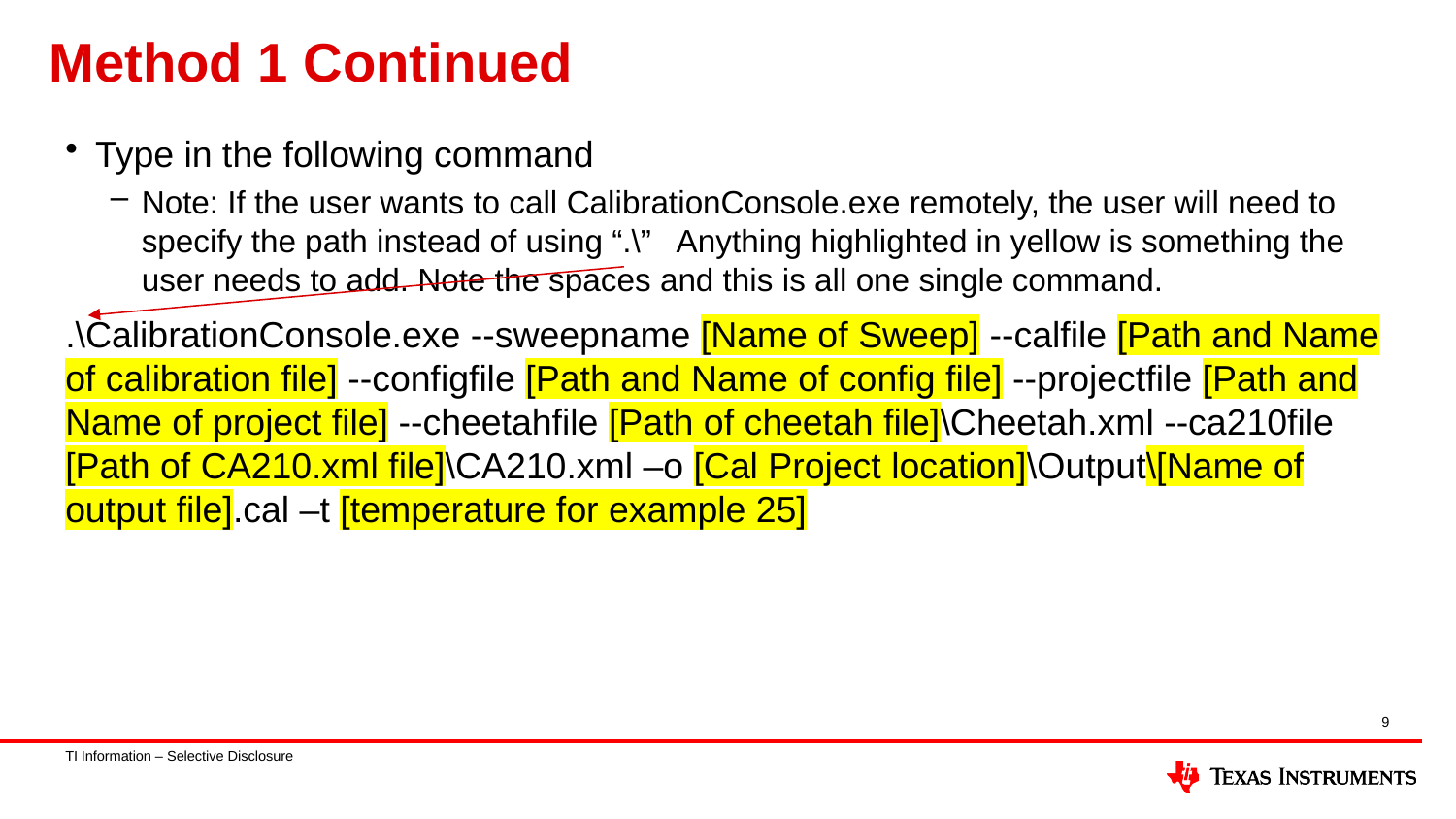

# Method 1 Continued
Type in the following command
Note: If the user wants to call CalibrationConsole.exe remotely, the user will need to specify the path instead of using “.\”   Anything highlighted in yellow is something the user needs to add. Note the spaces and this is all one single command.
.\CalibrationConsole.exe --sweepname [Name of Sweep] --calfile [Path and Name of calibration file] --configfile [Path and Name of config file] --projectfile [Path and Name of project file] --cheetahfile [Path of cheetah file]\Cheetah.xml --ca210file [Path of CA210.xml file]\CA210.xml –o [Cal Project location]\Output\[Name of output file].cal –t [temperature for example 25]
9